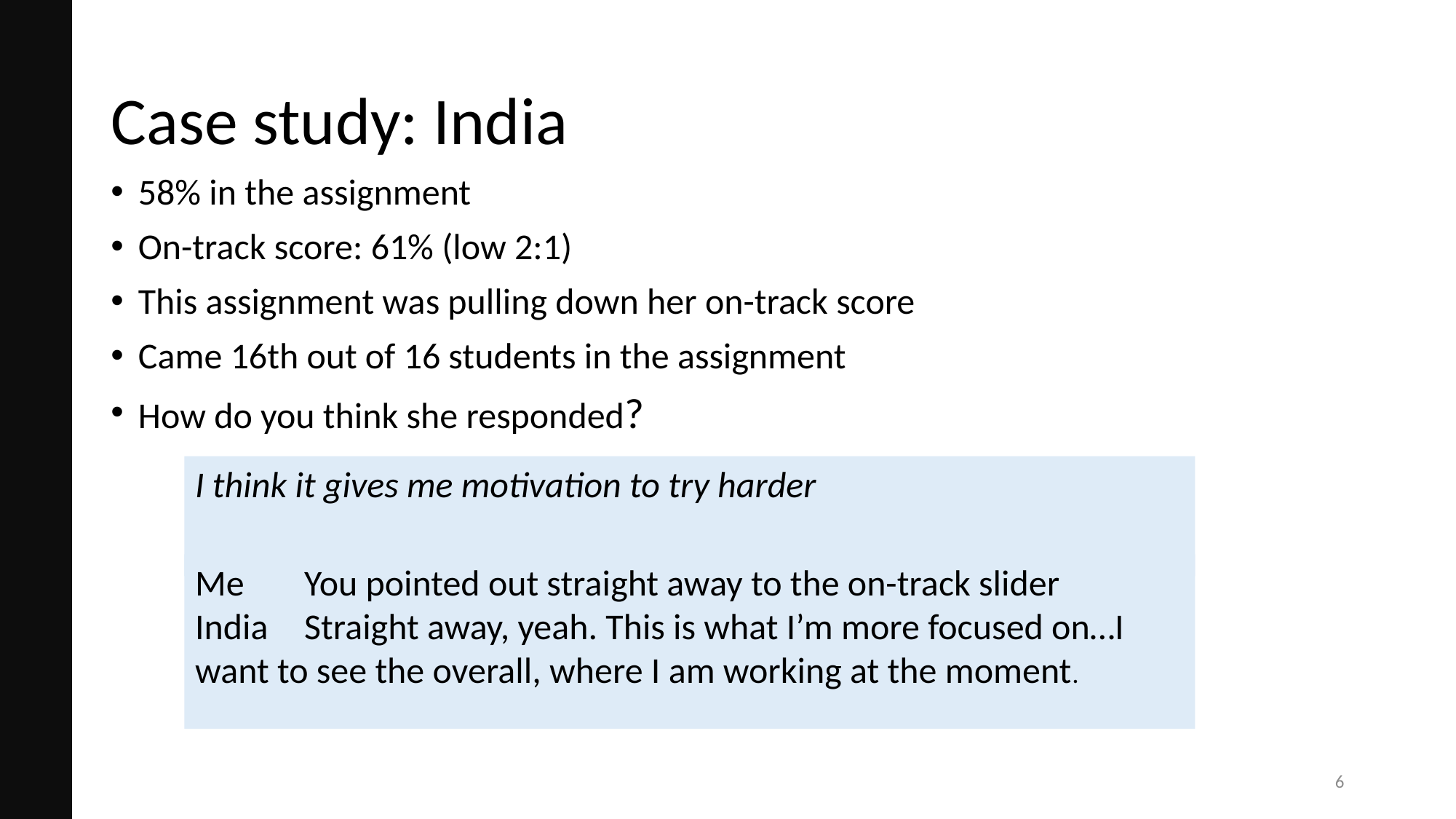

# Case study: India
58% in the assignment
On-track score: 61% (low 2:1)
This assignment was pulling down her on-track score
Came 16th out of 16 students in the assignment
How do you think she responded?

I think it gives me motivation to try harder

Me 	You pointed out straight away to the on-track slider
India	Straight away, yeah. This is what I’m more focused on…I want to see the overall, where I am working at the moment.

6